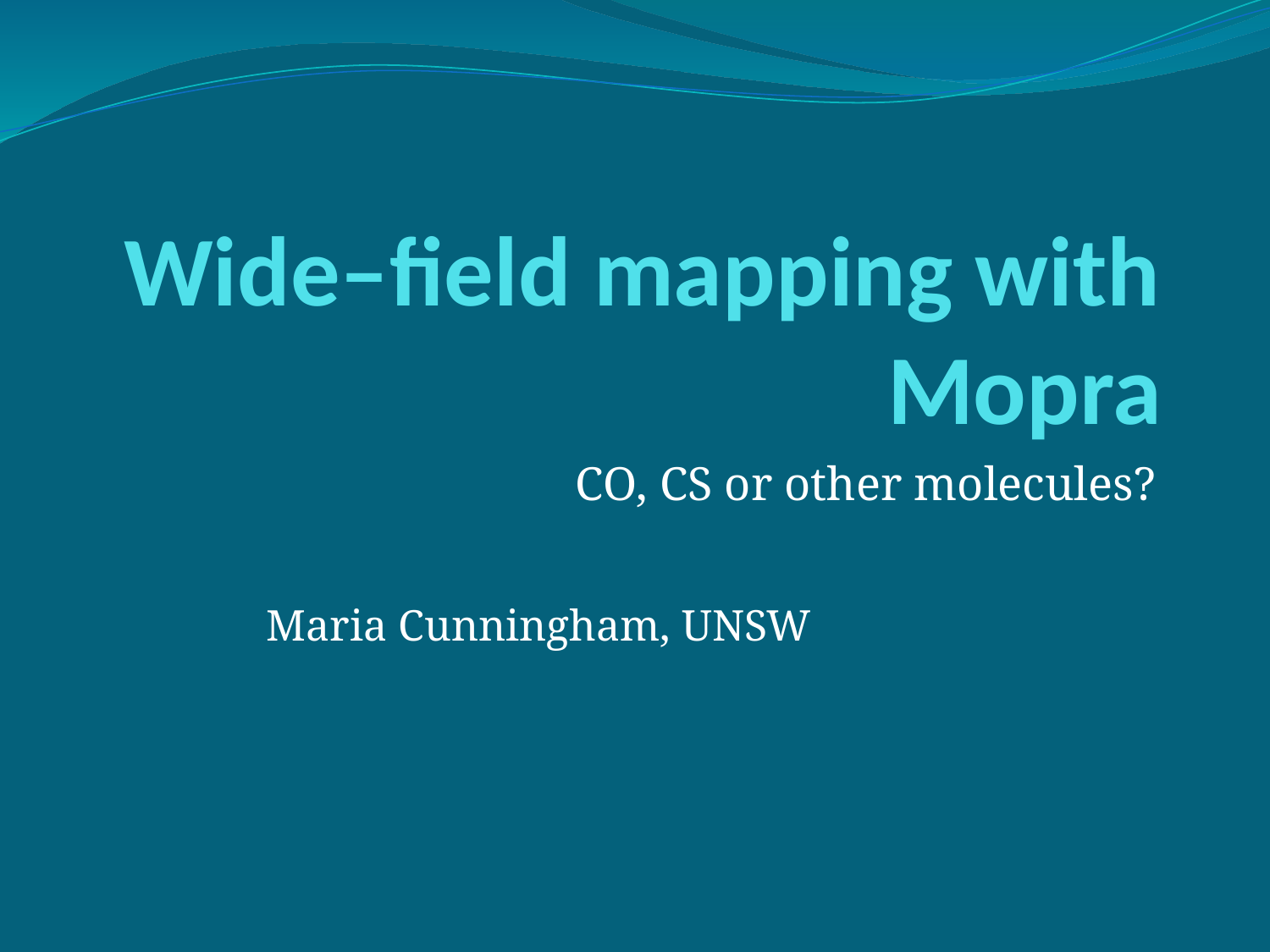

# Wide–field mapping with Mopra
CO, CS or other molecules?
Maria Cunningham, UNSW